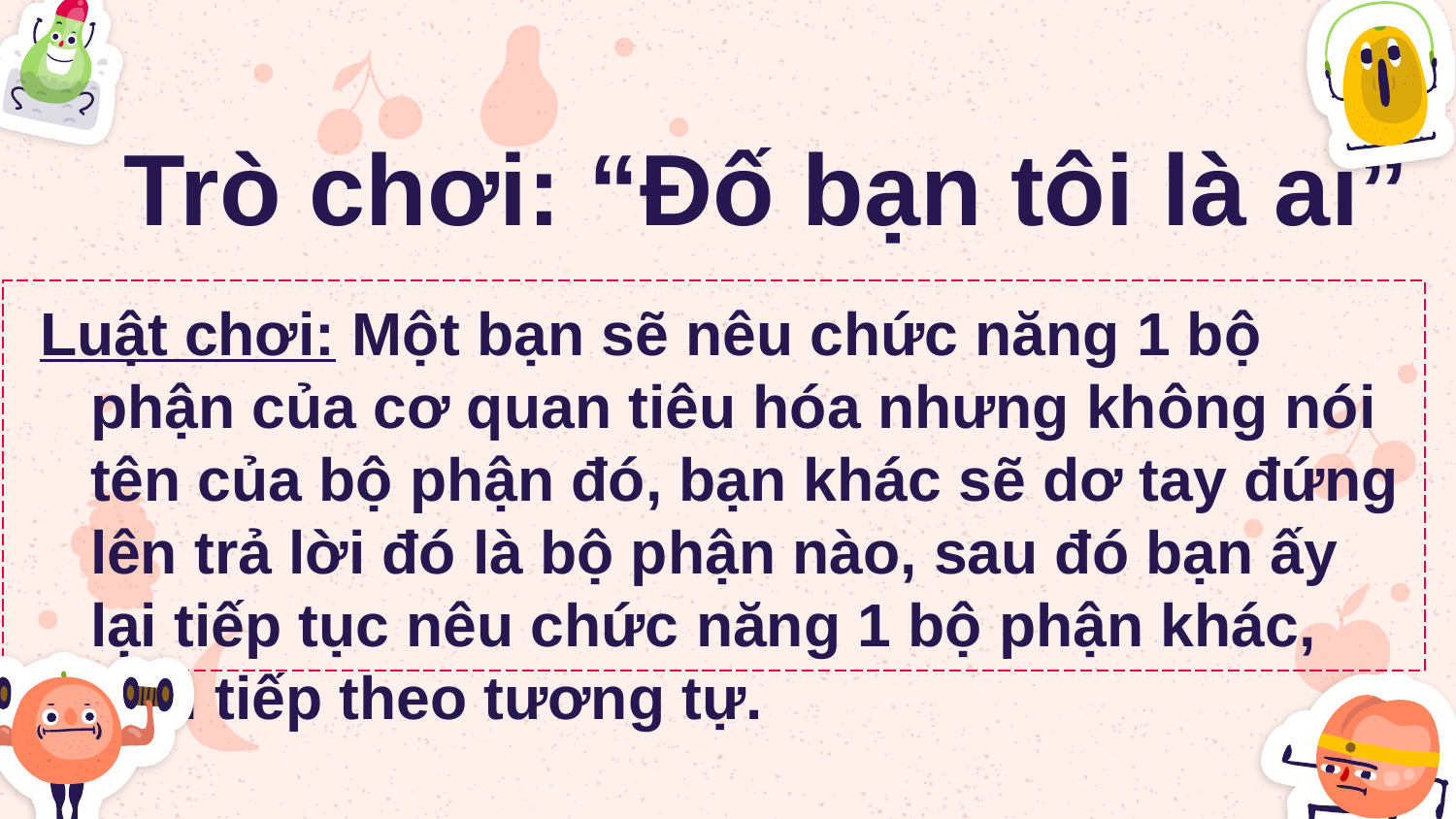

# Trò chơi: “Đố bạn tôi là ai”
Luật chơi: Một bạn sẽ nêu chức năng 1 bộ phận của cơ quan tiêu hóa nhưng không nói tên của bộ phận đó, bạn khác sẽ dơ tay đứng lên trả lời đó là bộ phận nào, sau đó bạn ấy lại tiếp tục nêu chức năng 1 bộ phận khác, bạn tiếp theo tương tự.